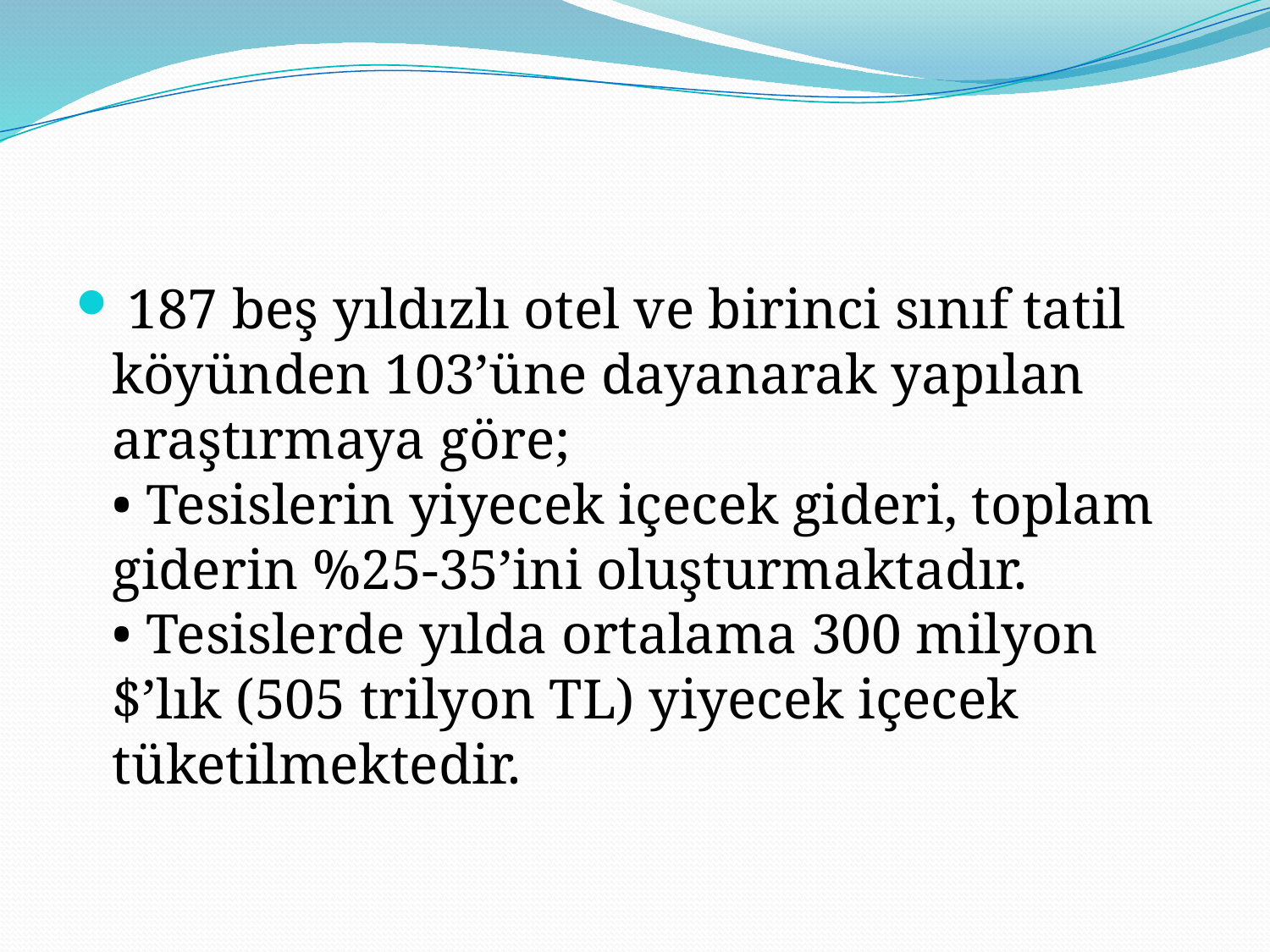

#
 187 beş yıldızlı otel ve birinci sınıf tatil köyünden 103’üne dayanarak yapılan araştırmaya göre;
• Tesislerin yiyecek içecek gideri, toplam giderin %25-35’ini oluşturmaktadır.
• Tesislerde yılda ortalama 300 milyon $’lık (505 trilyon TL) yiyecek içecek tüketilmektedir.